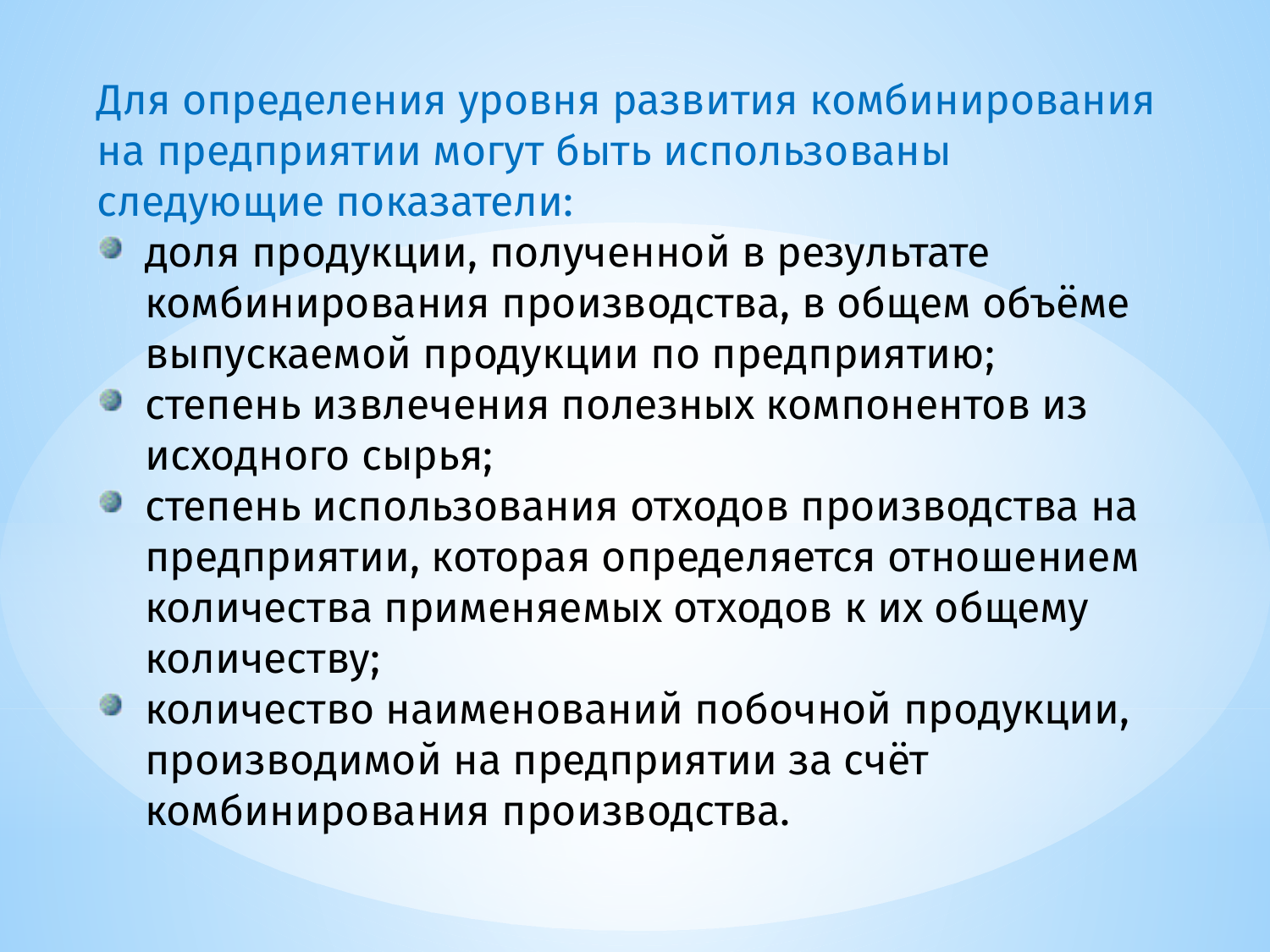

Для определения уровня развития комбинирования на предприятии могут быть использованы следующие показатели:
доля продукции, полученной в результате комбинирования производства, в общем объёме выпускаемой продукции по предприятию;
степень извлечения полезных компонентов из исходного сырья;
степень использования отходов производства на предприятии, которая определяется отношением количества применяемых отходов к их общему количеству;
количество наименований побочной продукции, производимой на предприятии за счёт комбинирования производства.